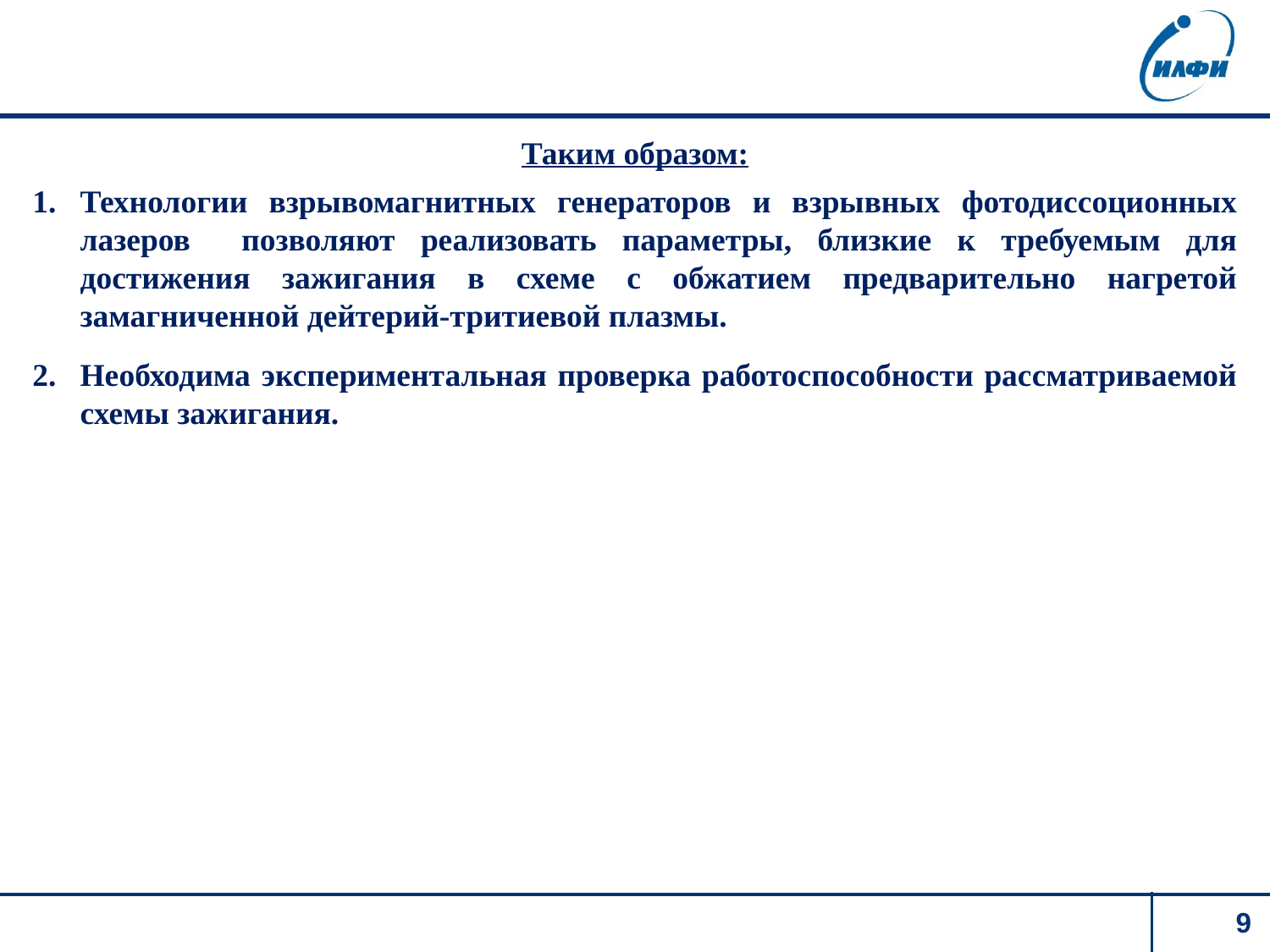

Таким образом:
Технологии взрывомагнитных генераторов и взрывных фотодиссоционных лазеров  позволяют реализовать параметры, близкие к требуемым для достижения зажигания в схеме с обжатием предварительно нагретой замагниченной дейтерий-тритиевой плазмы.
Необходима экспериментальная проверка работоспособности рассматриваемой схемы зажигания.